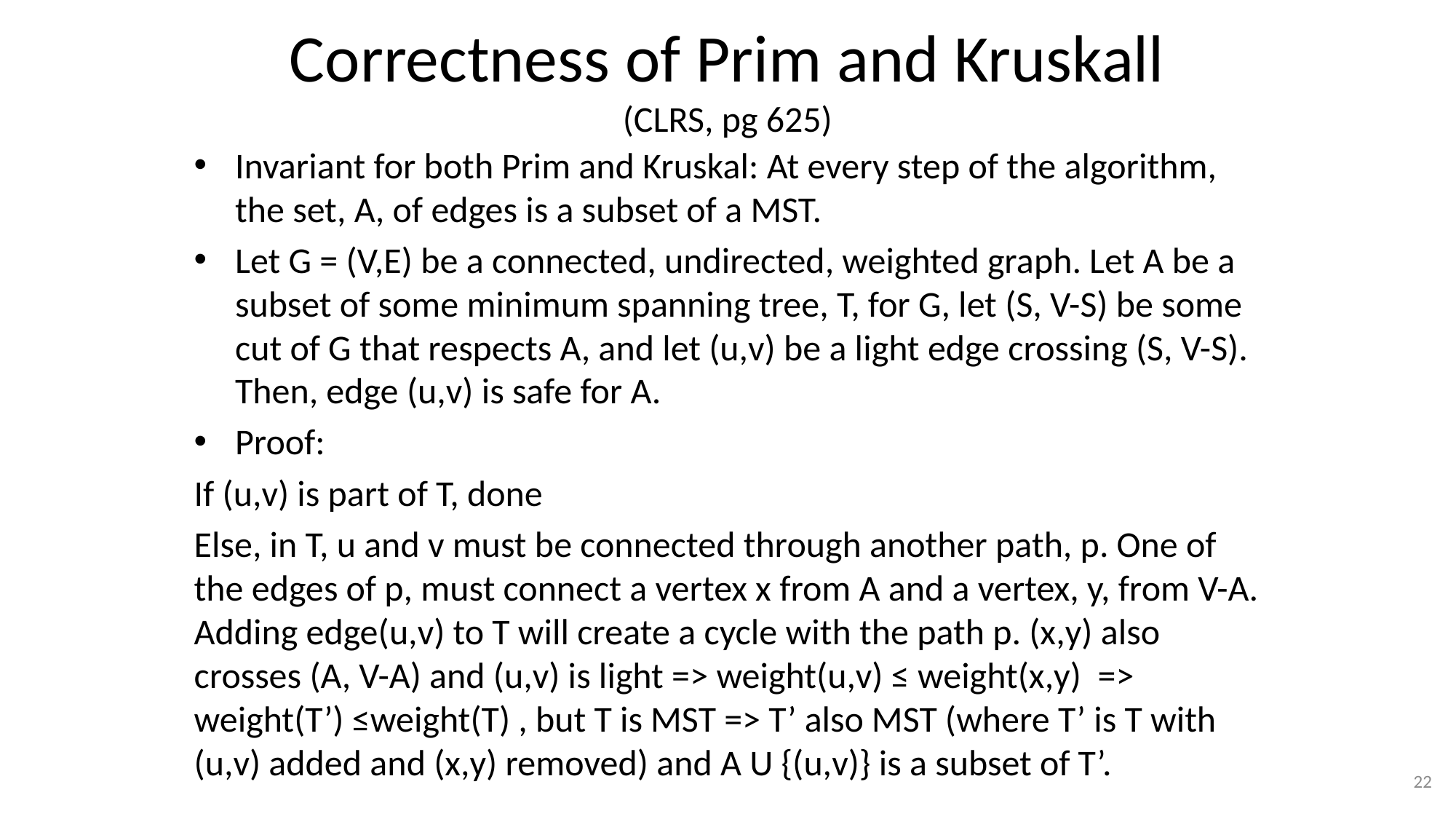

# Correctness of Prim and Kruskall (CLRS, pg 625)
Invariant for both Prim and Kruskal: At every step of the algorithm, the set, A, of edges is a subset of a MST.
Let G = (V,E) be a connected, undirected, weighted graph. Let A be a subset of some minimum spanning tree, T, for G, let (S, V-S) be some cut of G that respects A, and let (u,v) be a light edge crossing (S, V-S). Then, edge (u,v) is safe for A.
Proof:
If (u,v) is part of T, done
Else, in T, u and v must be connected through another path, p. One of the edges of p, must connect a vertex x from A and a vertex, y, from V-A. Adding edge(u,v) to T will create a cycle with the path p. (x,y) also crosses (A, V-A) and (u,v) is light => weight(u,v) ≤ weight(x,y)  => weight(T’) ≤weight(T) , but T is MST => T’ also MST (where T’ is T with (u,v) added and (x,y) removed) and A U {(u,v)} is a subset of T’.

22